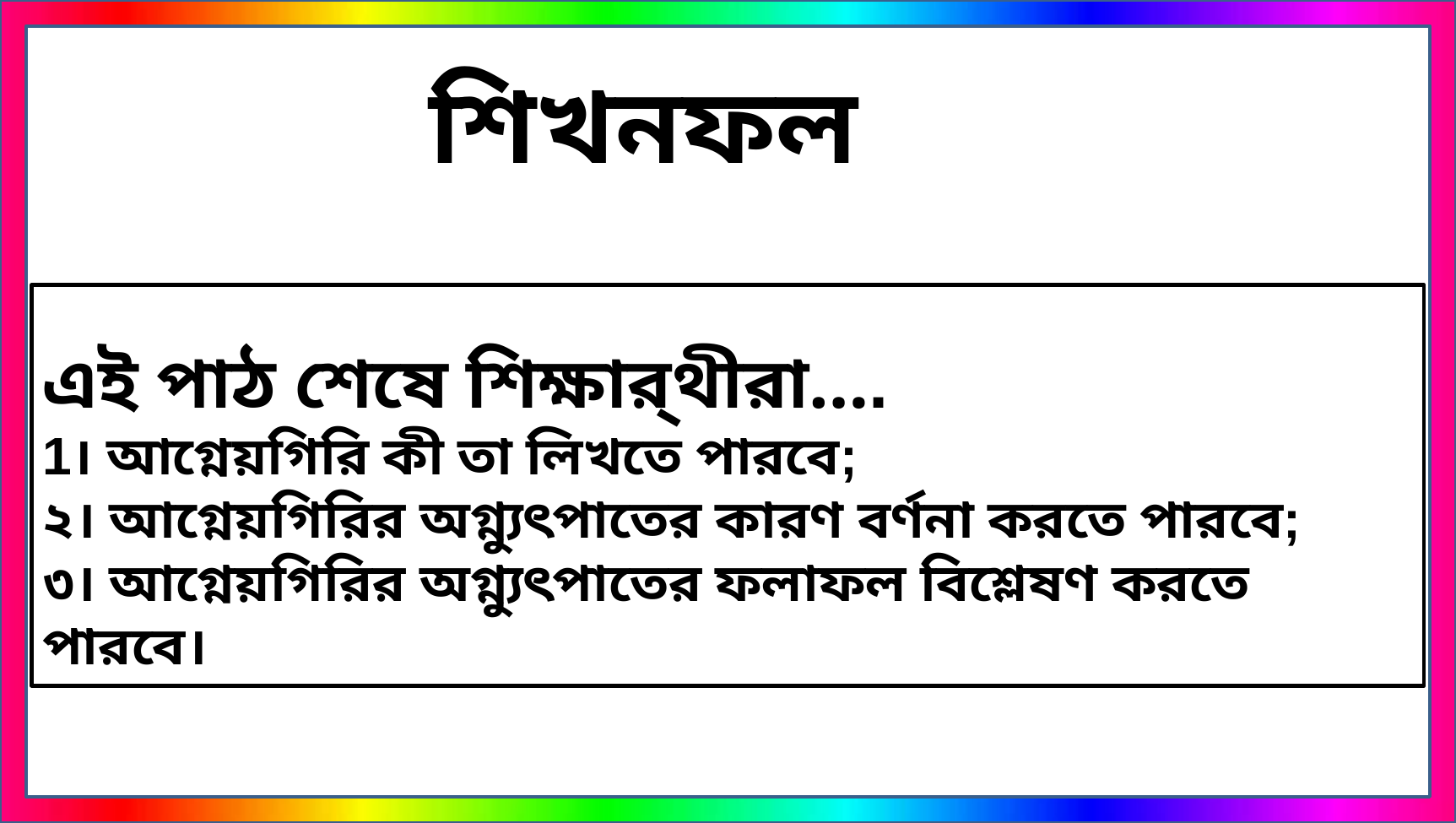

শিখনফল
এই পাঠ শেষে শিক্ষার্থীরা….
1। আগ্নেয়গিরি কী তা লিখতে পারবে;
২। আগ্নেয়গিরির অগ্ন্যুৎপাতের কারণ বর্ণনা করতে পারবে;
৩। আগ্নেয়গিরির অগ্ন্যুৎপাতের ফলাফল বিশ্লেষণ করতে পারবে।